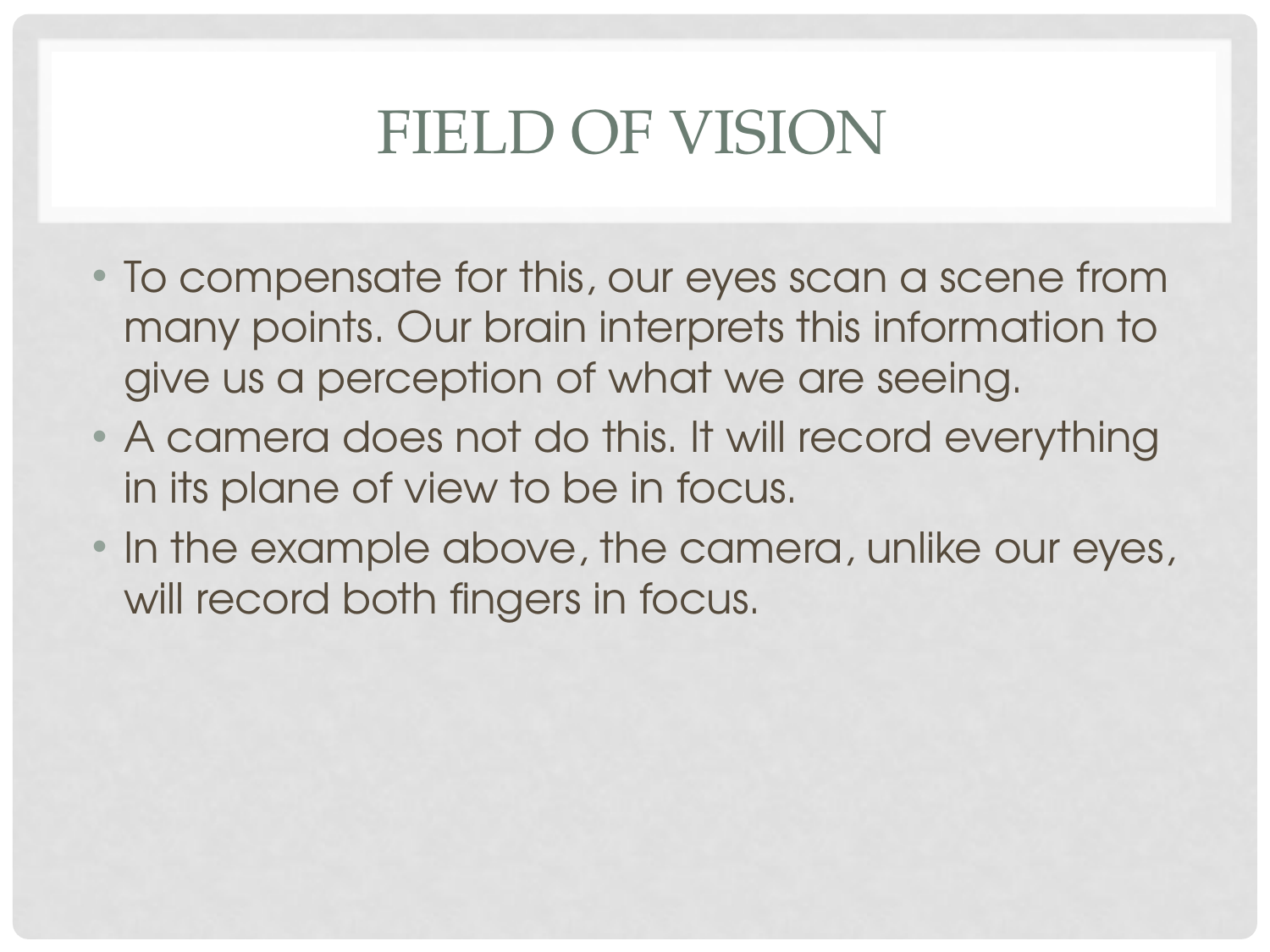

# Field of vision
To compensate for this, our eyes scan a scene from many points. Our brain interprets this information to give us a perception of what we are seeing.
A camera does not do this. It will record everything in its plane of view to be in focus.
In the example above, the camera, unlike our eyes, will record both fingers in focus.